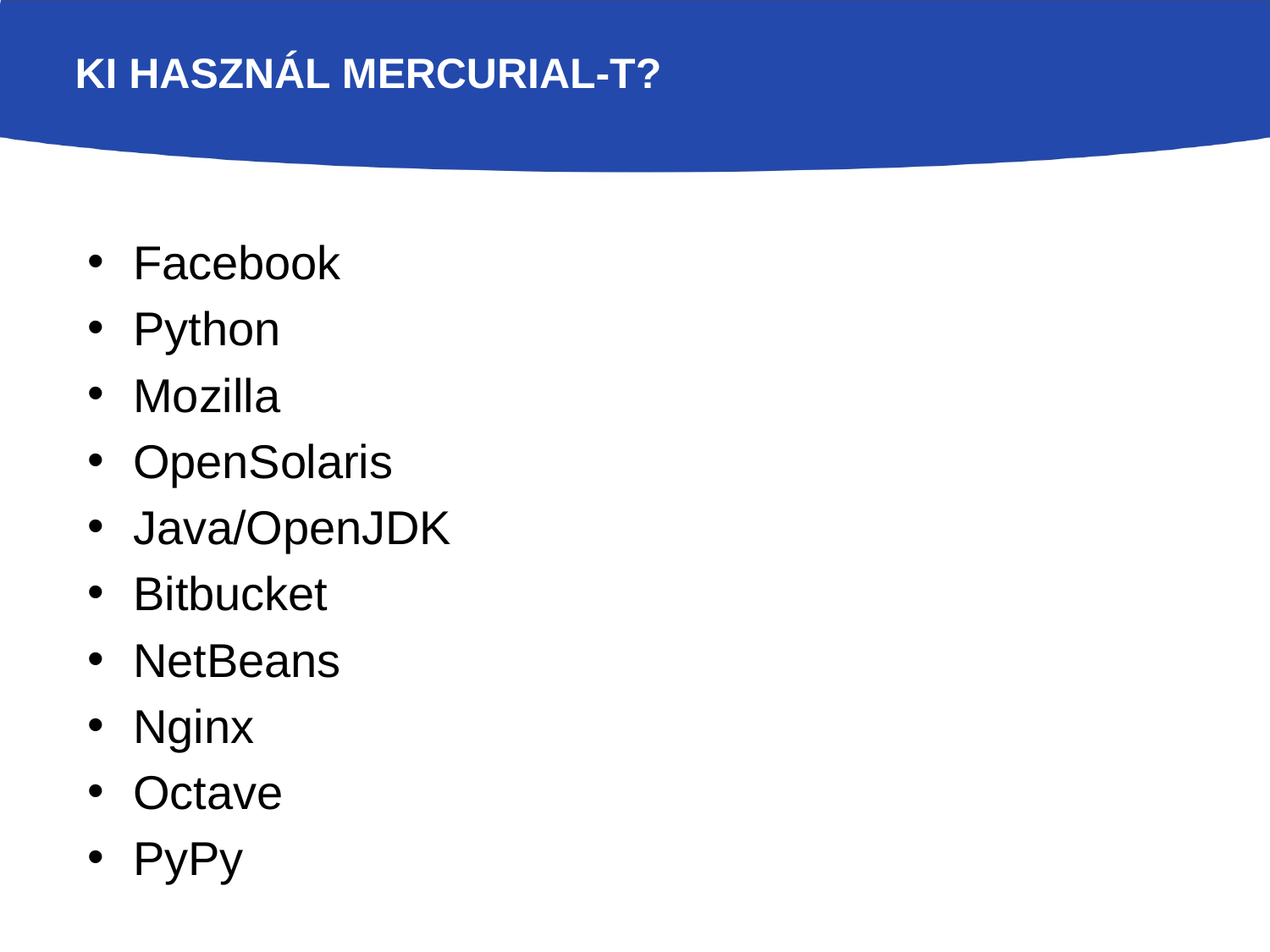

# Ki használ Mercurial-t?
Facebook
Python
Mozilla
OpenSolaris
Java/OpenJDK
Bitbucket
NetBeans
Nginx
Octave
PyPy